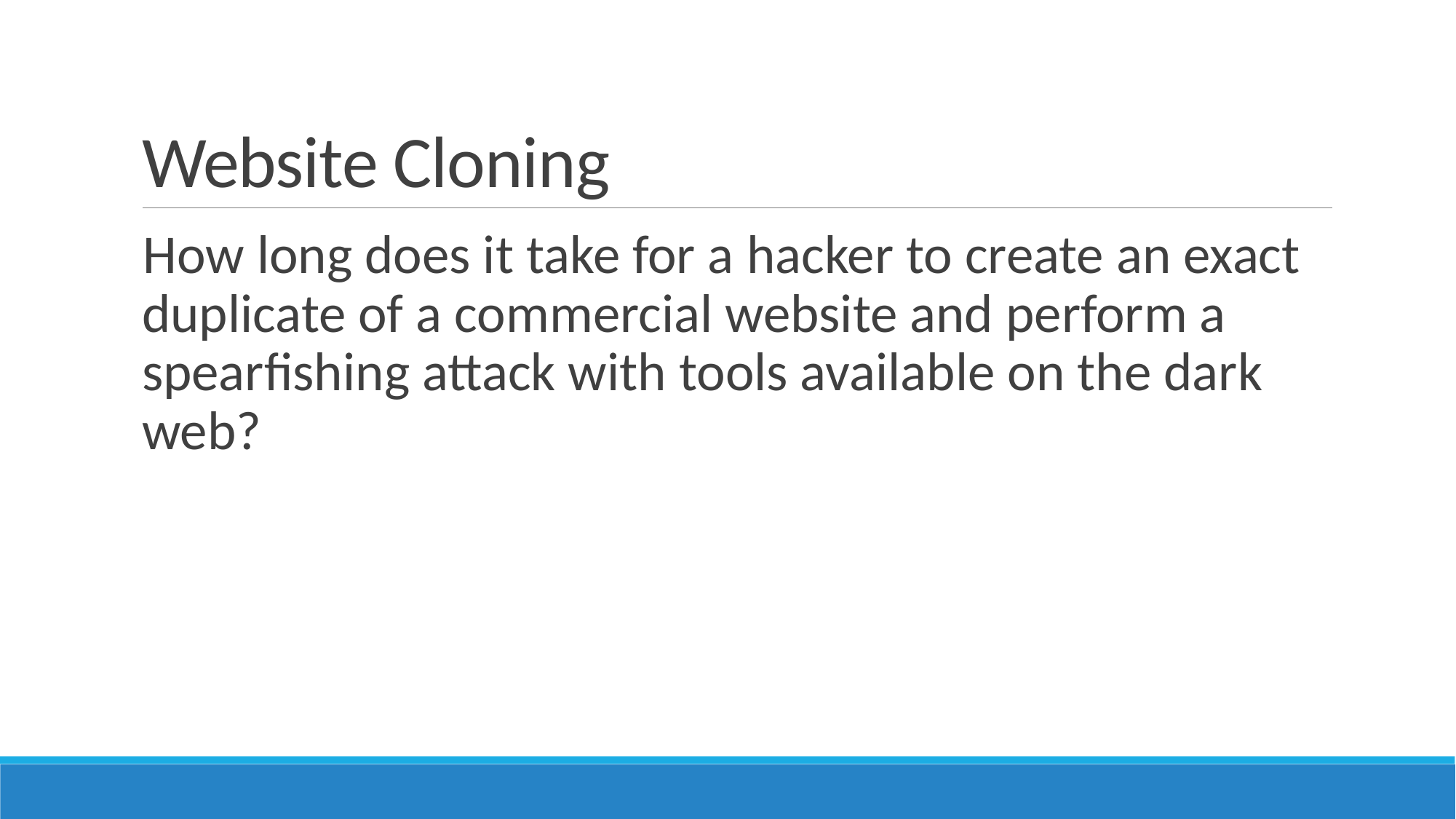

# Website Cloning
How long does it take for a hacker to create an exact duplicate of a commercial website and perform a spearfishing attack with tools available on the dark web?